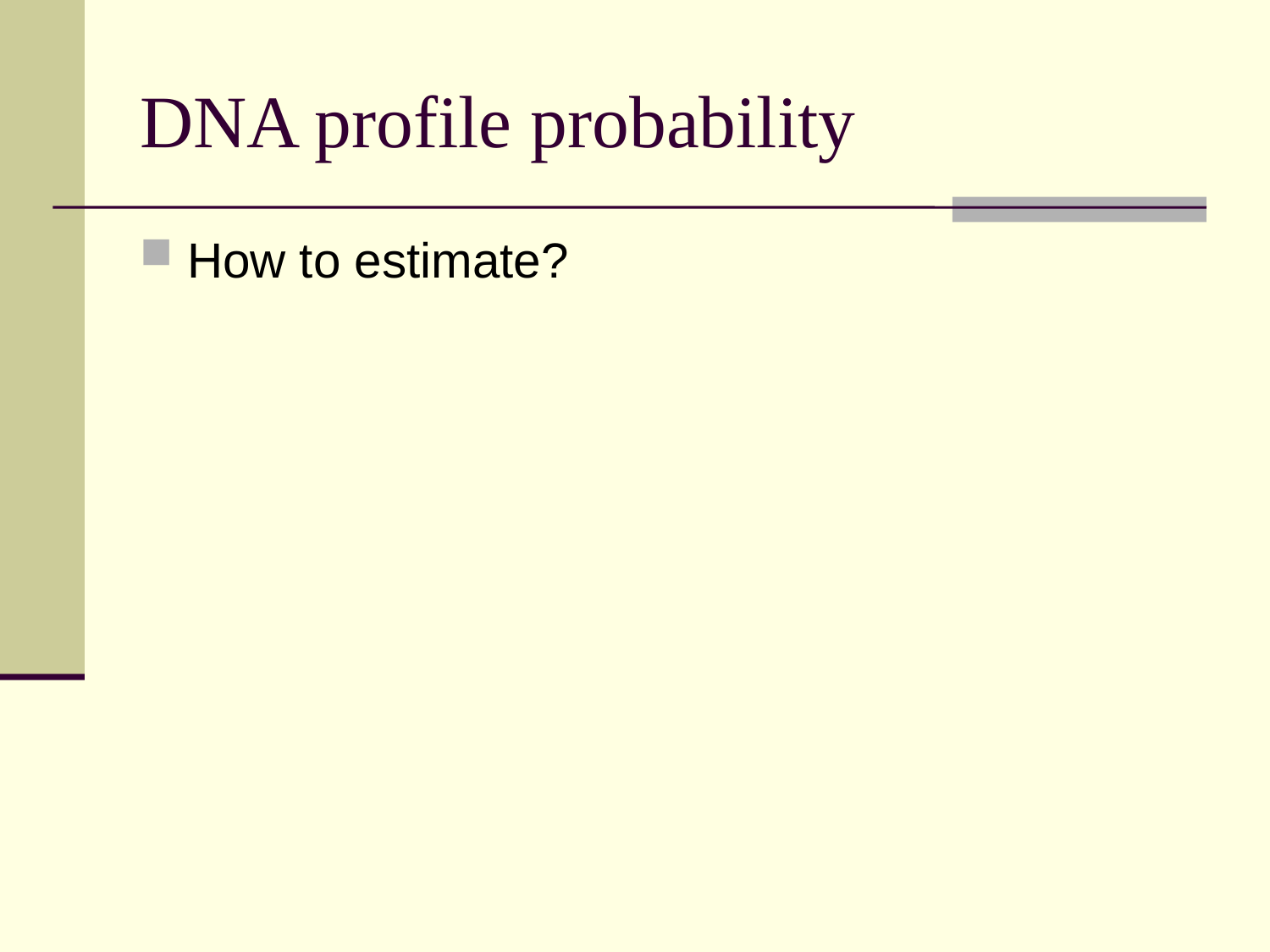

# DNA profile probability
How to estimate?